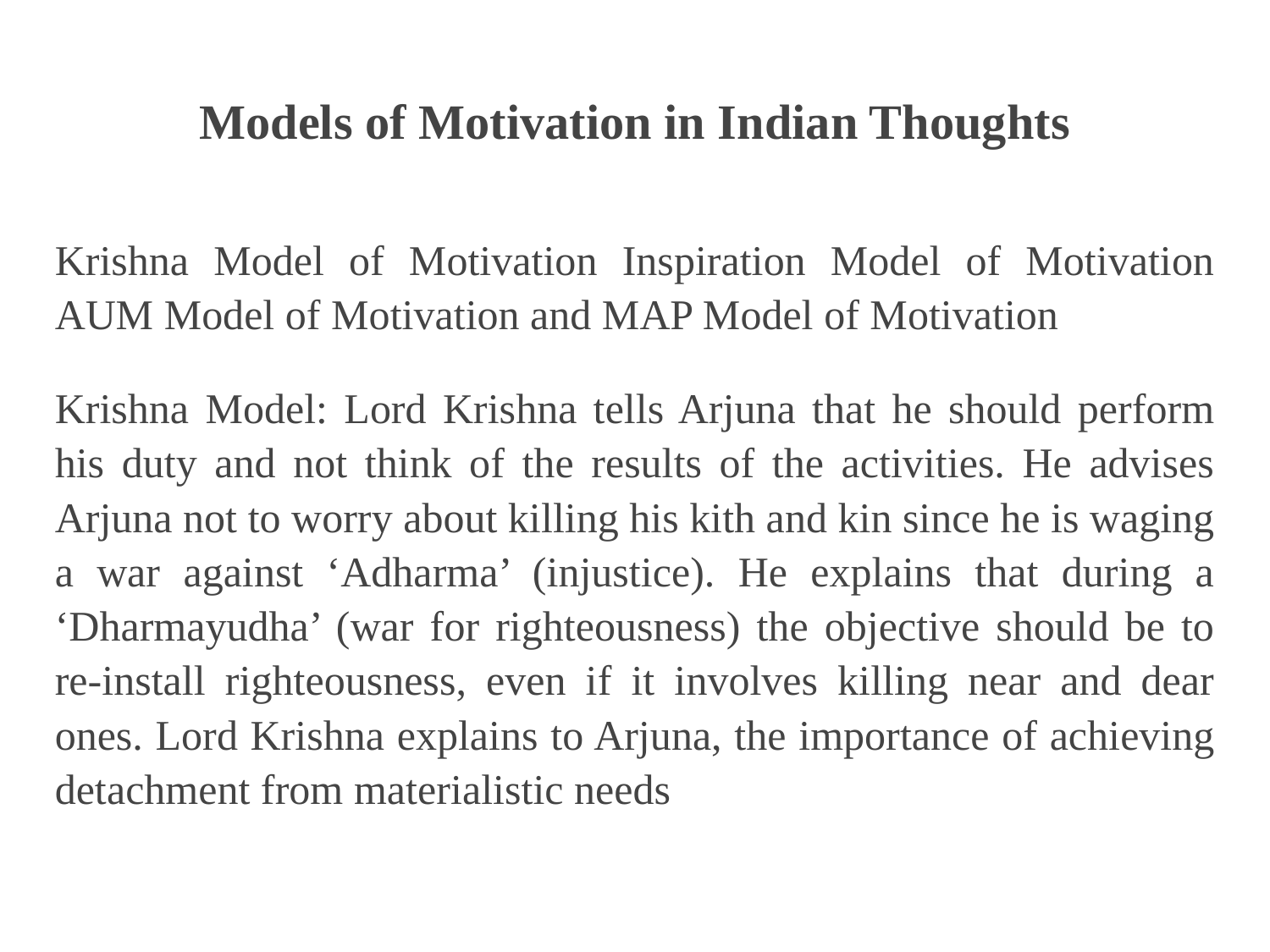

Models of Motivation in Indian Thoughts
Krishna Model of Motivation Inspiration Model of Motivation AUM Model of Motivation and MAP Model of Motivation
Krishna Model: Lord Krishna tells Arjuna that he should perform his duty and not think of the results of the activities. He advises Arjuna not to worry about killing his kith and kin since he is waging a war against ‘Adharma’ (injustice). He explains that during a ‘Dharmayudha’ (war for righteousness) the objective should be to re-install righteousness, even if it involves killing near and dear ones. Lord Krishna explains to Arjuna, the importance of achieving detachment from materialistic needs